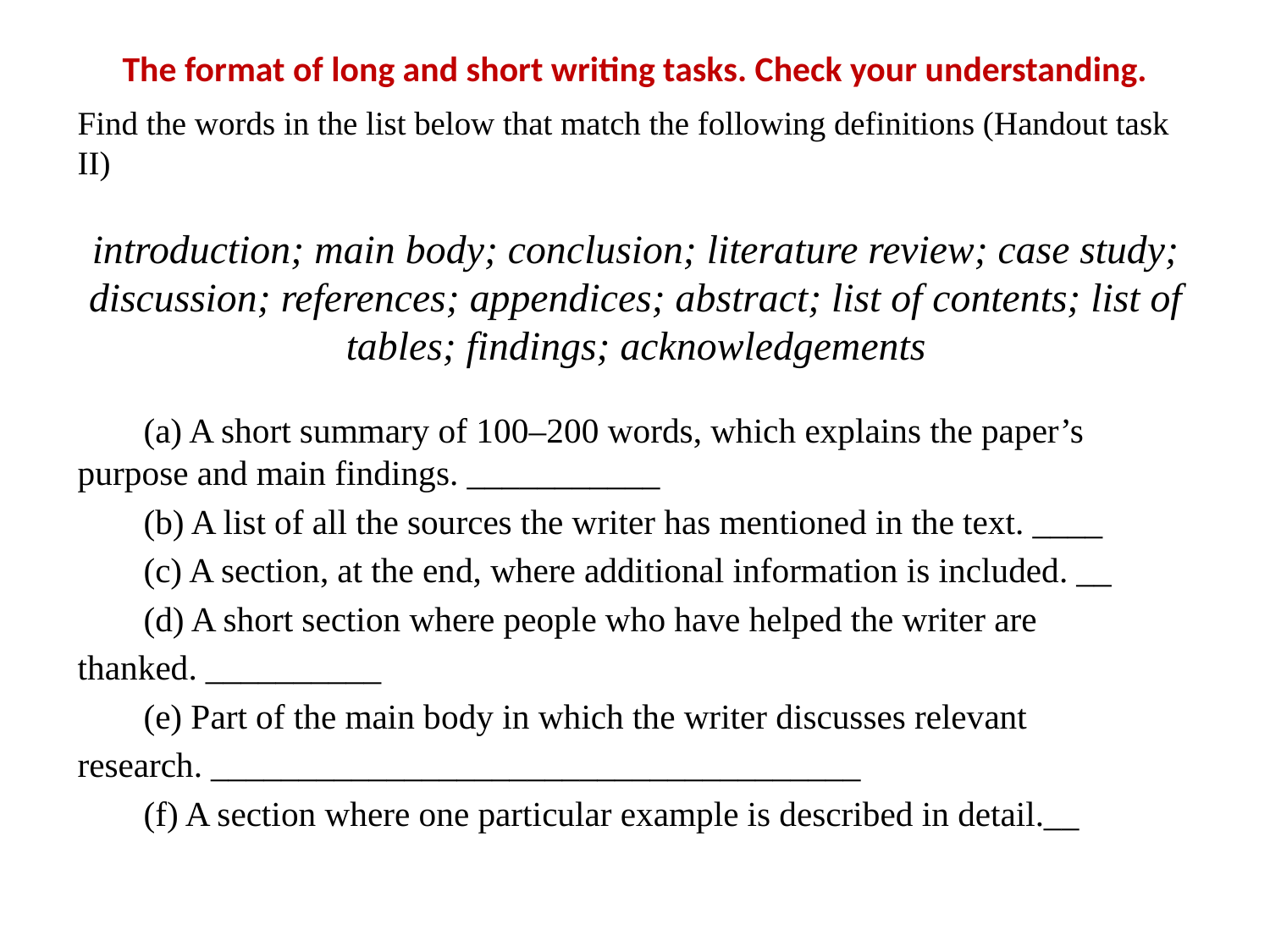

# The format of long and short writing tasks. Check your understanding.
Find the words in the list below that match the following definitions (Handout task II)

introduction; main body; conclusion; literature review; case study; discussion; references; appendices; abstract; list of contents; list of tables; findings; acknowledgements

	(a) A short summary of 100–200 words, which explains the paper’s purpose and main findings. ___________
	(b) A list of all the sources the writer has mentioned in the text. ____
	(c) A section, at the end, where additional information is included. __
	(d) A short section where people who have helped the writer are
thanked. __________
	(e) Part of the main body in which the writer discusses relevant
research. _____________________________________
	(f) A section where one particular example is described in detail.__